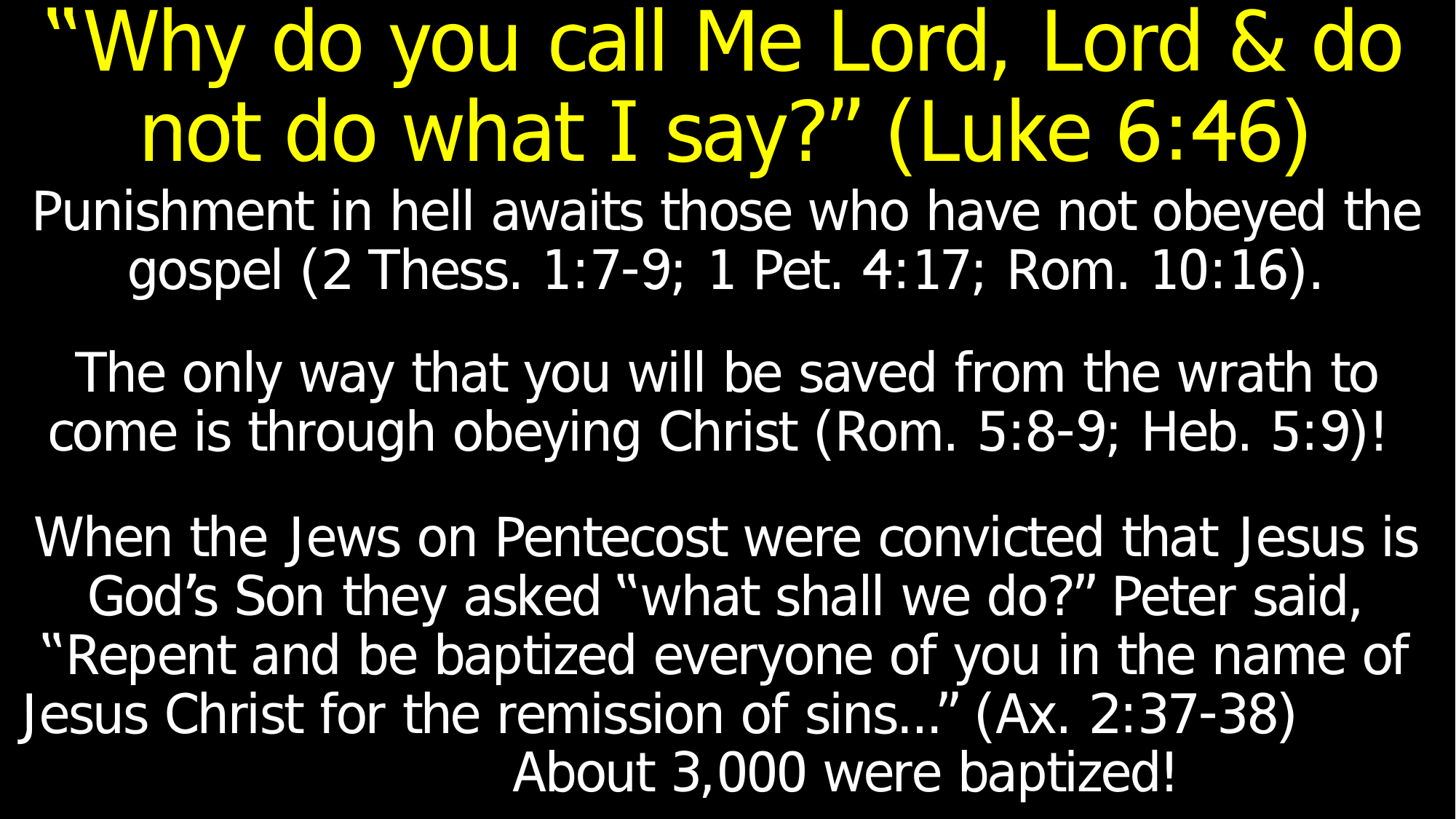

# “Why do you call Me Lord, Lord & do not do what I say?” (Luke 6:46)
Punishment in hell awaits those who have not obeyed the gospel (2 Thess. 1:7-9; 1 Pet. 4:17; Rom. 10:16).

The only way that you will be saved from the wrath to come is through obeying Christ (Rom. 5:8-9; Heb. 5:9)!

When the Jews on Pentecost were convicted that Jesus is God’s Son they asked “what shall we do?” Peter said, “Repent and be baptized everyone of you in the name of Jesus Christ for the remission of sins…” (Ax. 2:37-38)                       About 3,000 were baptized!